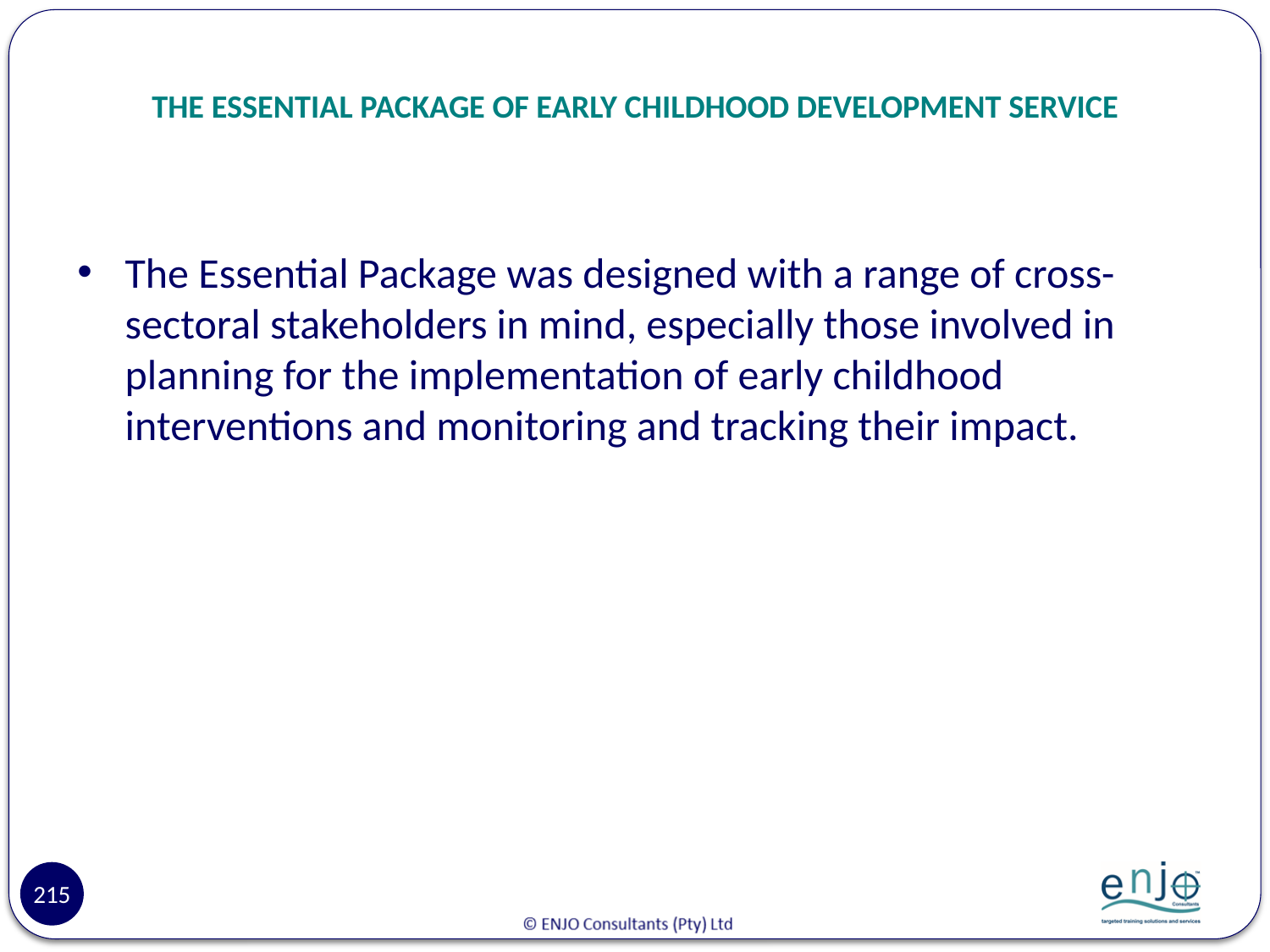

# THE ESSENTIAL PACKAGE OF EARLY CHILDHOOD DEVELOPMENT SERVICE

The Essential Package was designed with a range of cross-sectoral stakeholders in mind, especially those involved in planning for the implementation of early childhood interventions and monitoring and tracking their impact.

215